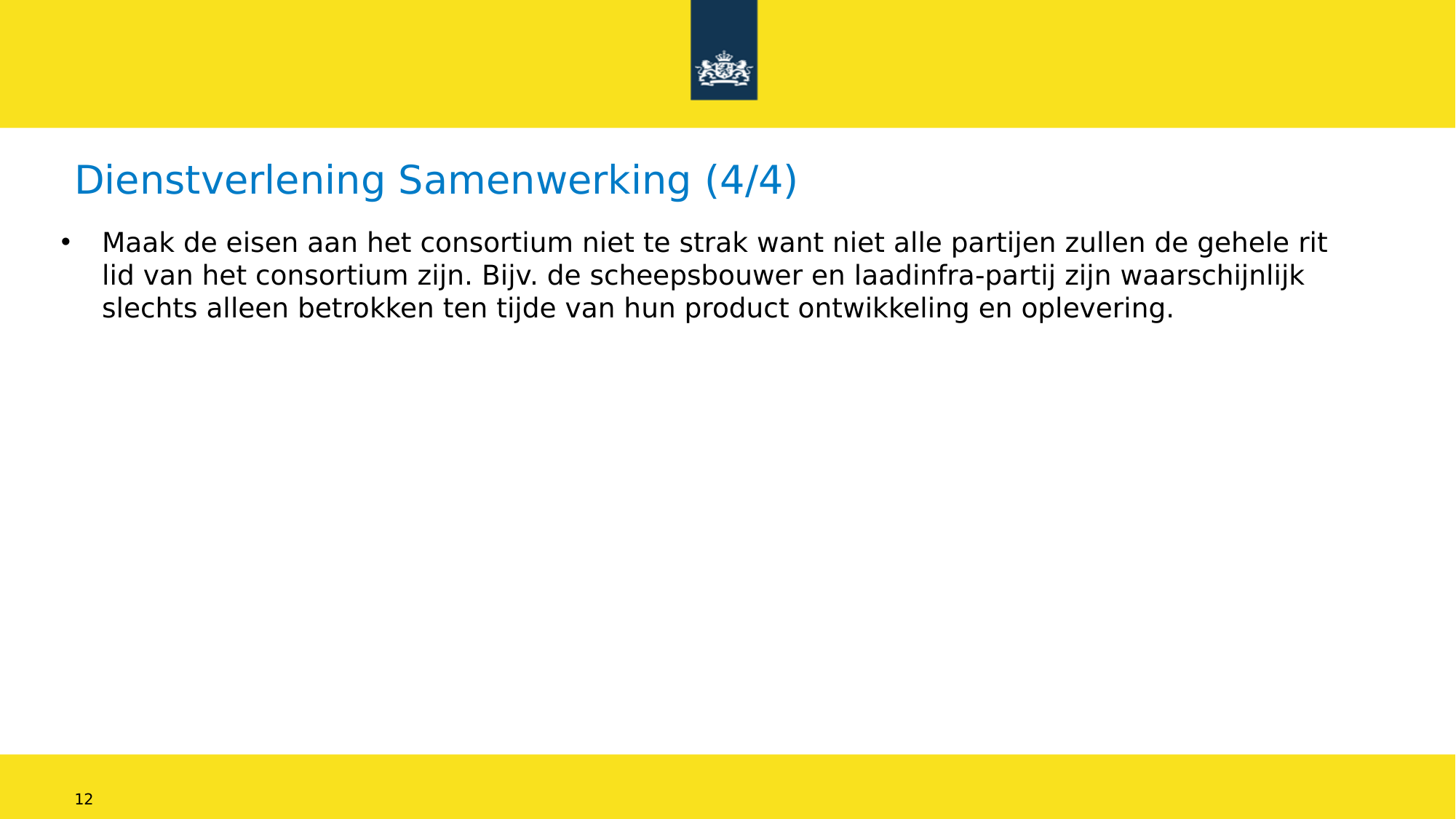

# Dienstverlening Samenwerking (4/4)
Maak de eisen aan het consortium niet te strak want niet alle partijen zullen de gehele rit lid van het consortium zijn. Bijv. de scheepsbouwer en laadinfra-partij zijn waarschijnlijk slechts alleen betrokken ten tijde van hun product ontwikkeling en oplevering.